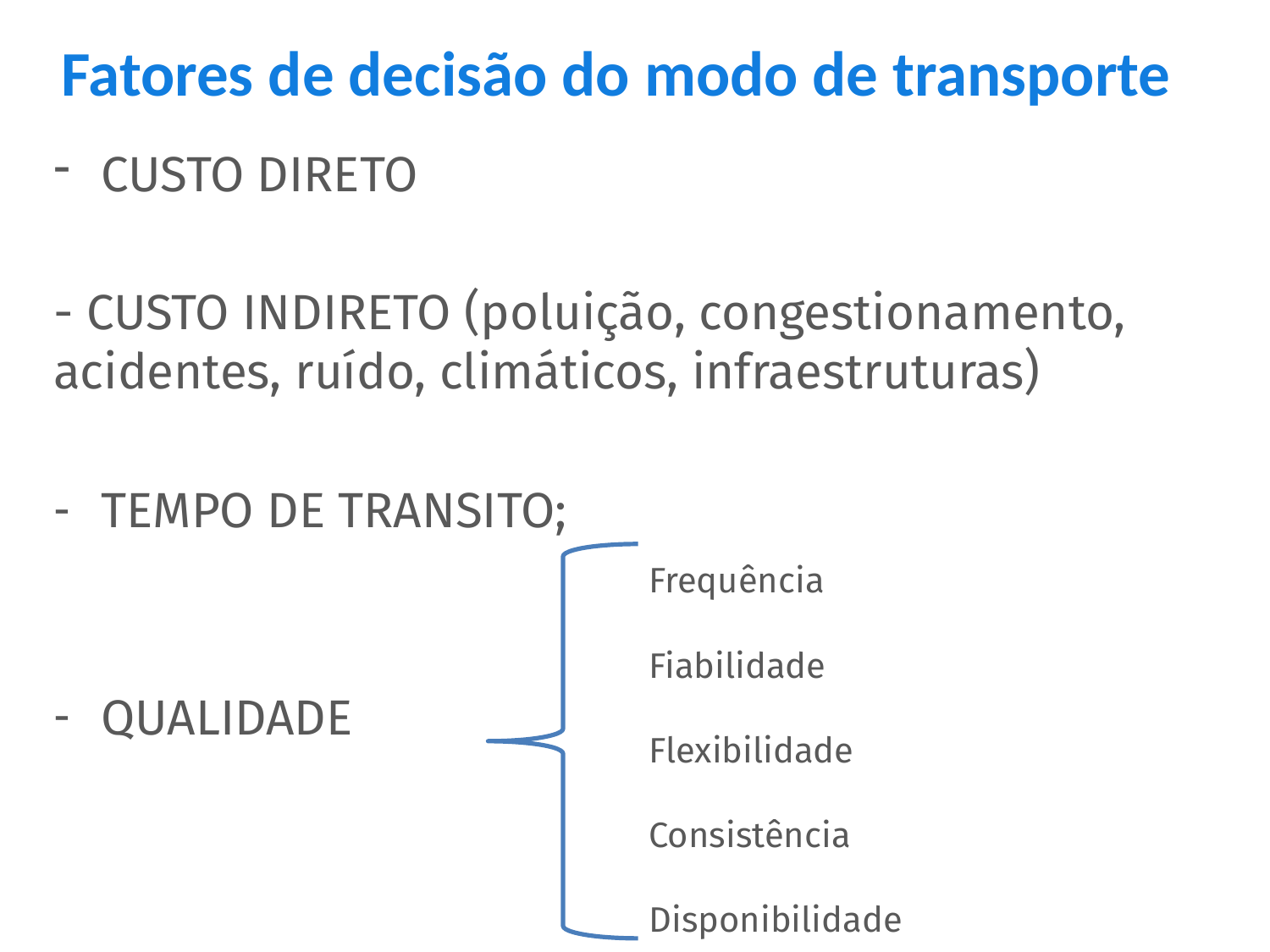

Fatores de decisão do modo de transporte
CUSTO DIRETO

- CUSTO INDIRETO (poluição, congestionamento, acidentes, ruído, climáticos, infraestruturas)

TEMPO DE TRANSITO;

QUALIDADE

11

Frequência
Fiabilidade
Flexibilidade
Consistência
Disponibilidade